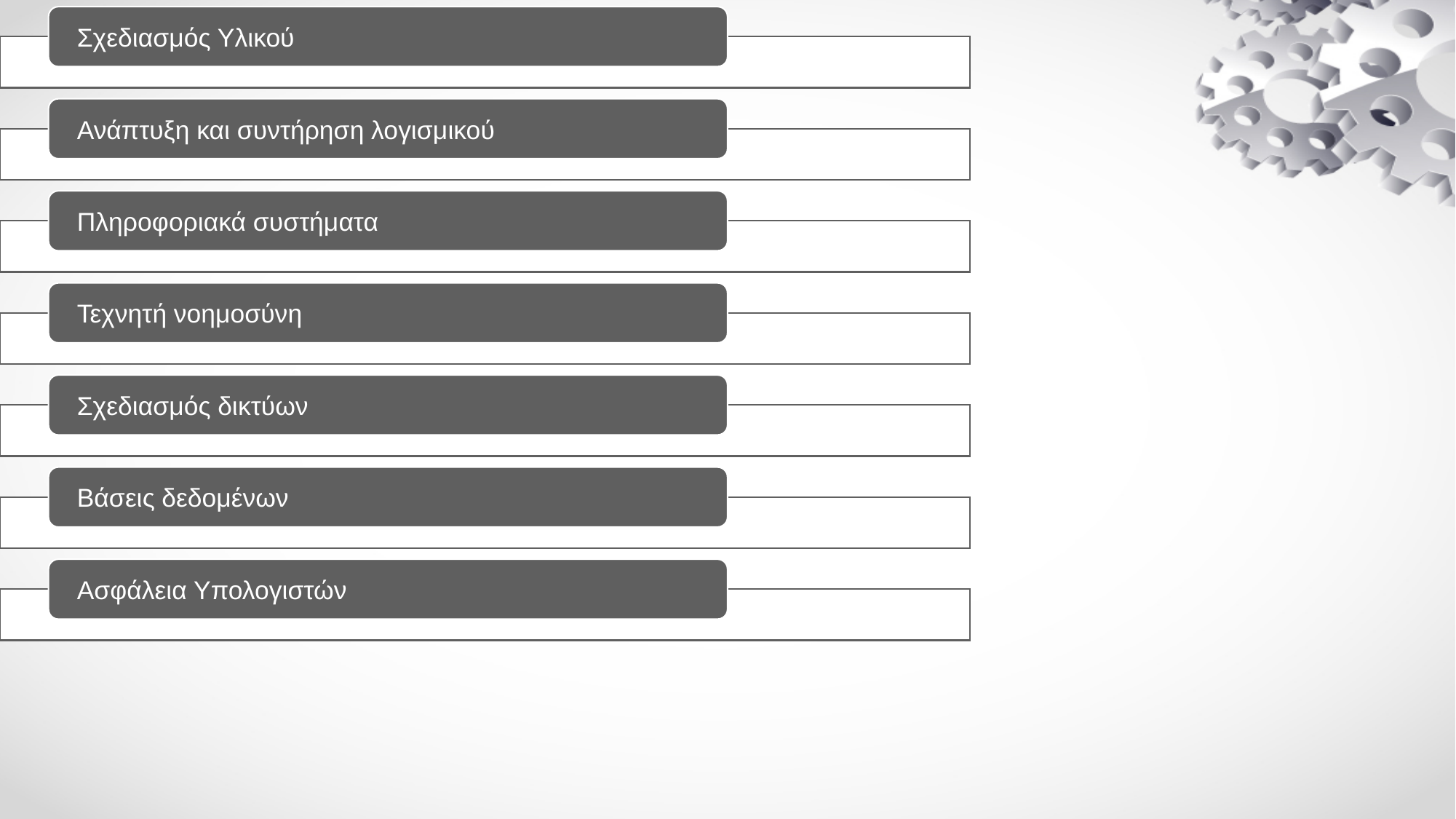

Σχεδιασμός Υλικού

Ανάπτυξη και συντήρηση λογισμικού

Πληροφοριακά συστήματα

Τεχνητή νοημοσύνη

Σχεδιασμός δικτύων

Βάσεις δεδομένων

Ασφάλεια Υπολογιστών